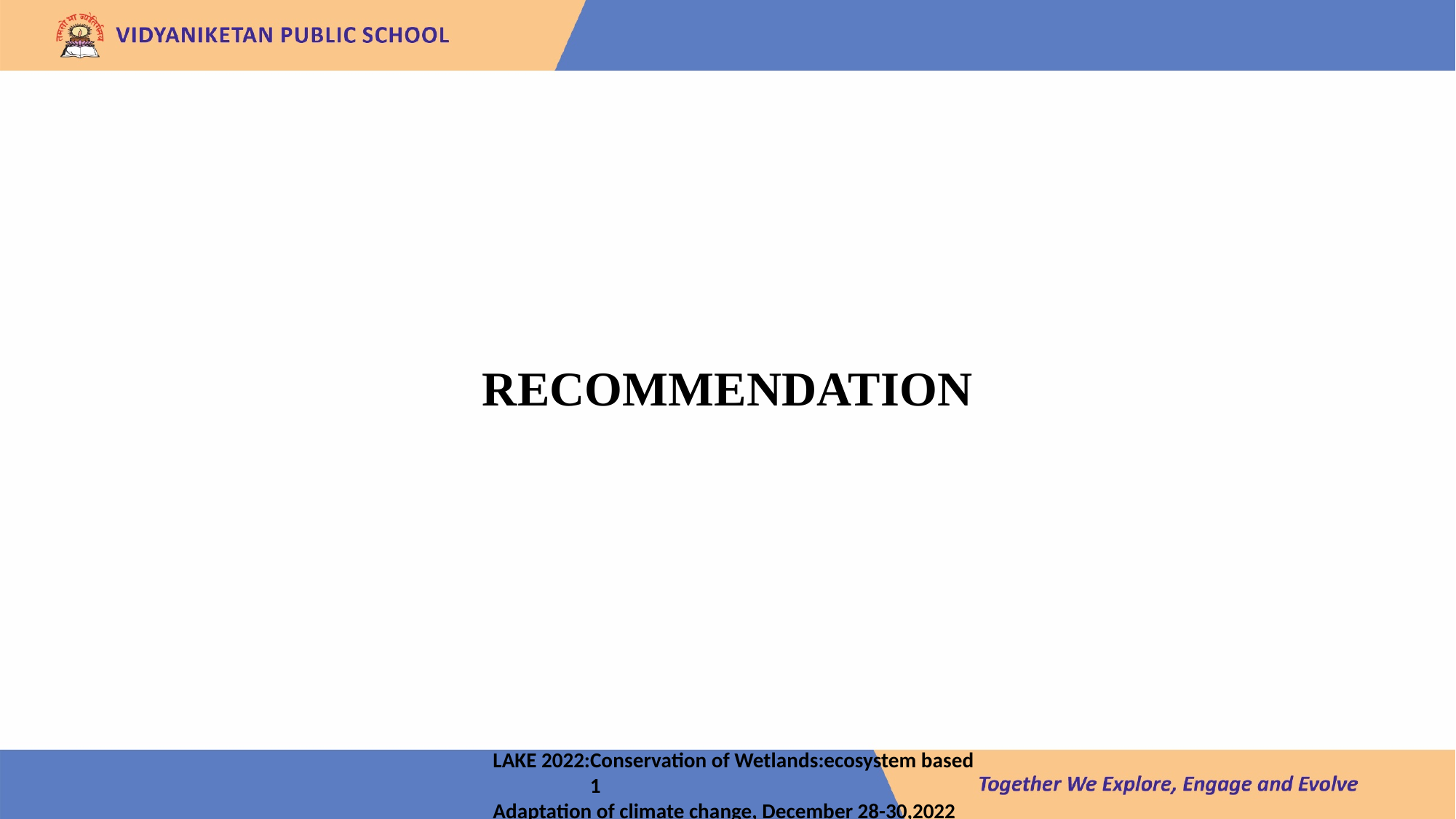

# RECOMMENDATION
LAKE 2022:Conservation of Wetlands:ecosystem based						         1
Adaptation of climate change, December 28-30,2022